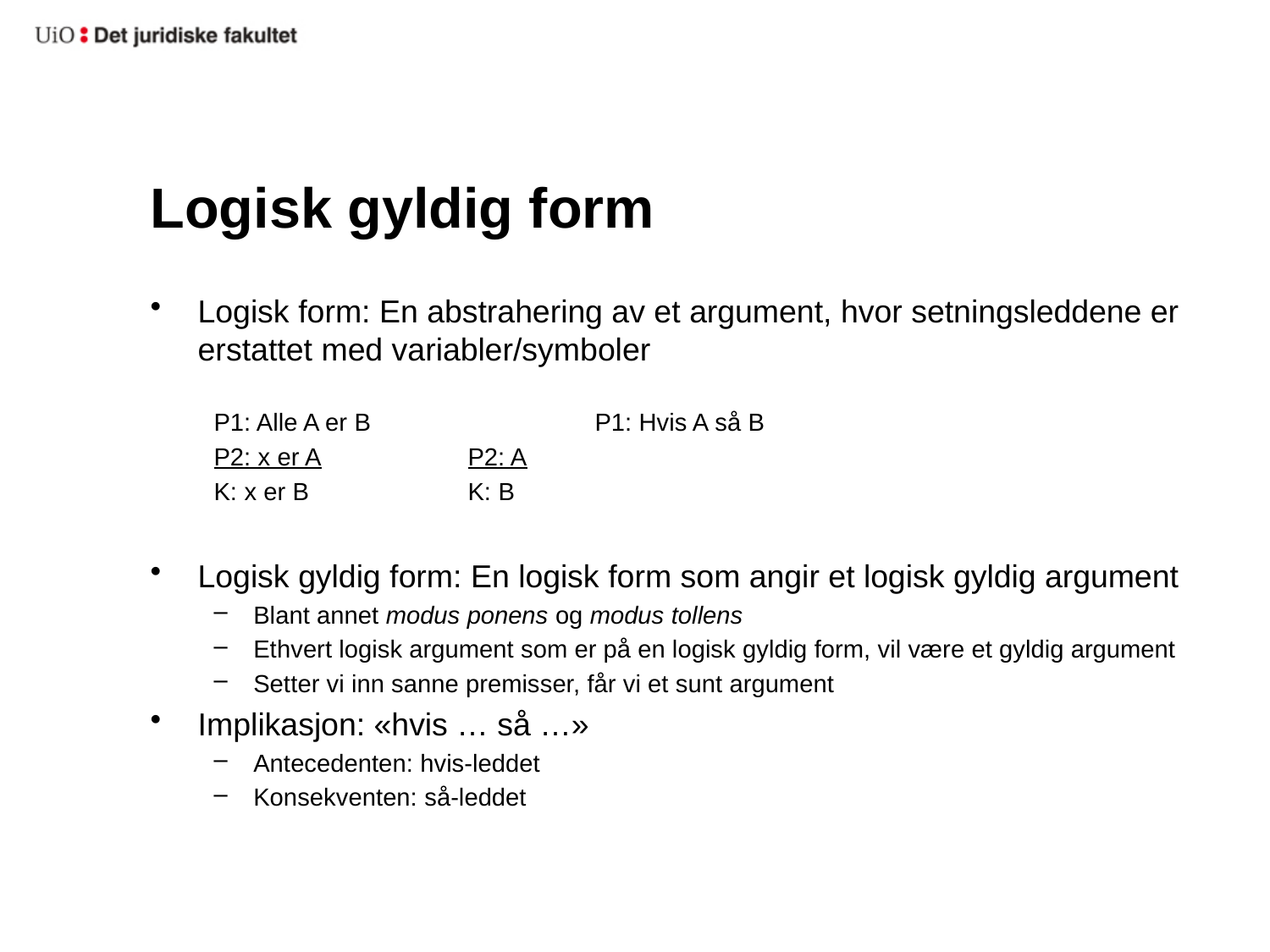

# Logisk gyldig form
Logisk form: En abstrahering av et argument, hvor setningsleddene er erstattet med variabler/symboler

P1: Alle A er B		P1: Hvis A så B
P2: x er A		P2: A
K: x er B		K: B

Logisk gyldig form: En logisk form som angir et logisk gyldig argument
Blant annet modus ponens og modus tollens
Ethvert logisk argument som er på en logisk gyldig form, vil være et gyldig argument
Setter vi inn sanne premisser, får vi et sunt argument
Implikasjon: «hvis … så …»
Antecedenten: hvis-leddet
Konsekventen: så-leddet